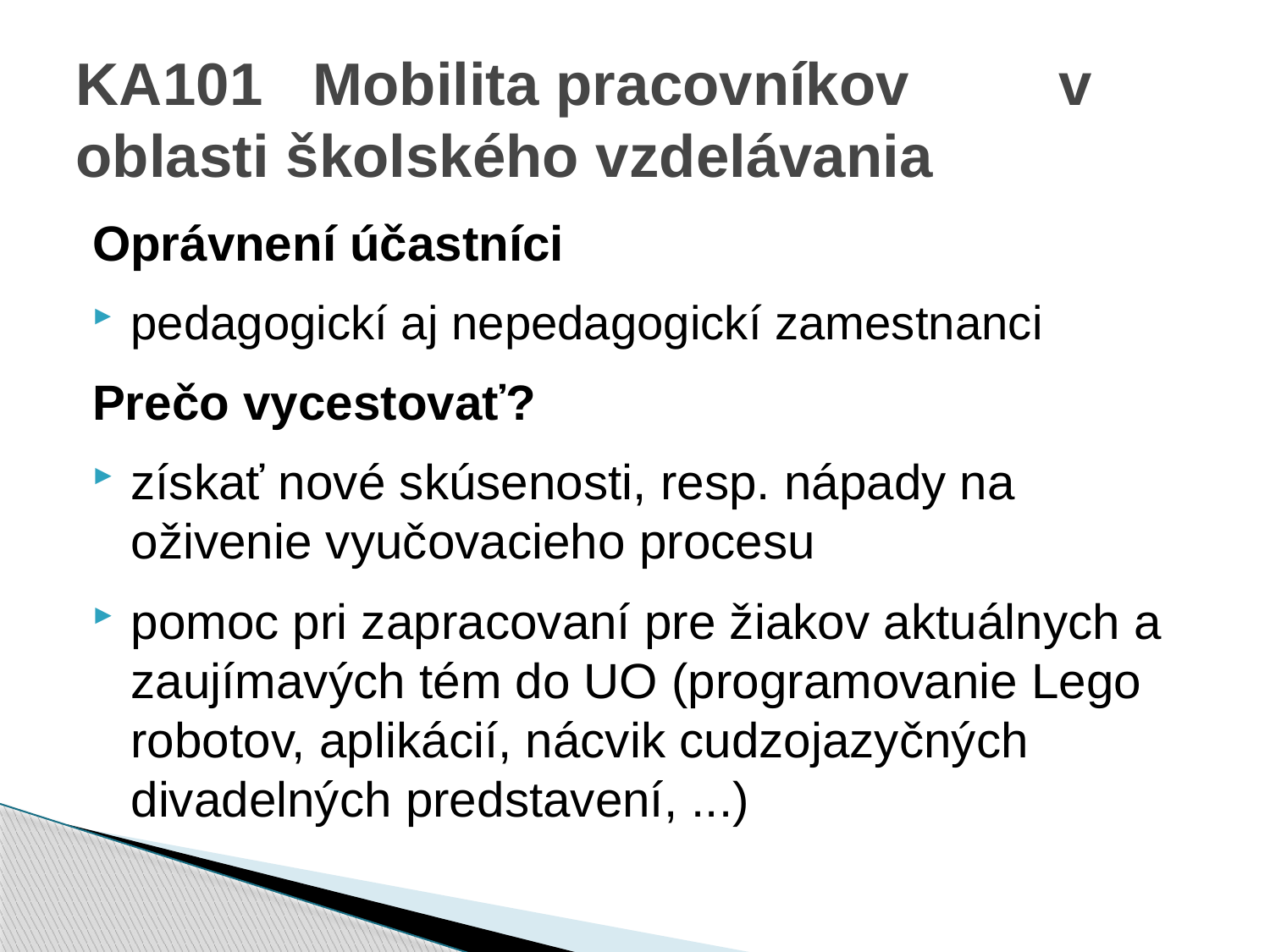

# KA101   Mobilita pracovníkov         v oblasti školského vzdelávania
Oprávnení účastníci
pedagogickí aj nepedagogickí zamestnanci
Prečo vycestovať?
získať nové skúsenosti, resp. nápady na oživenie vyučovacieho procesu
pomoc pri zapracovaní pre žiakov aktuálnych a zaujímavých tém do UO (programovanie Lego robotov, aplikácií, nácvik cudzojazyčných divadelných predstavení, ...)